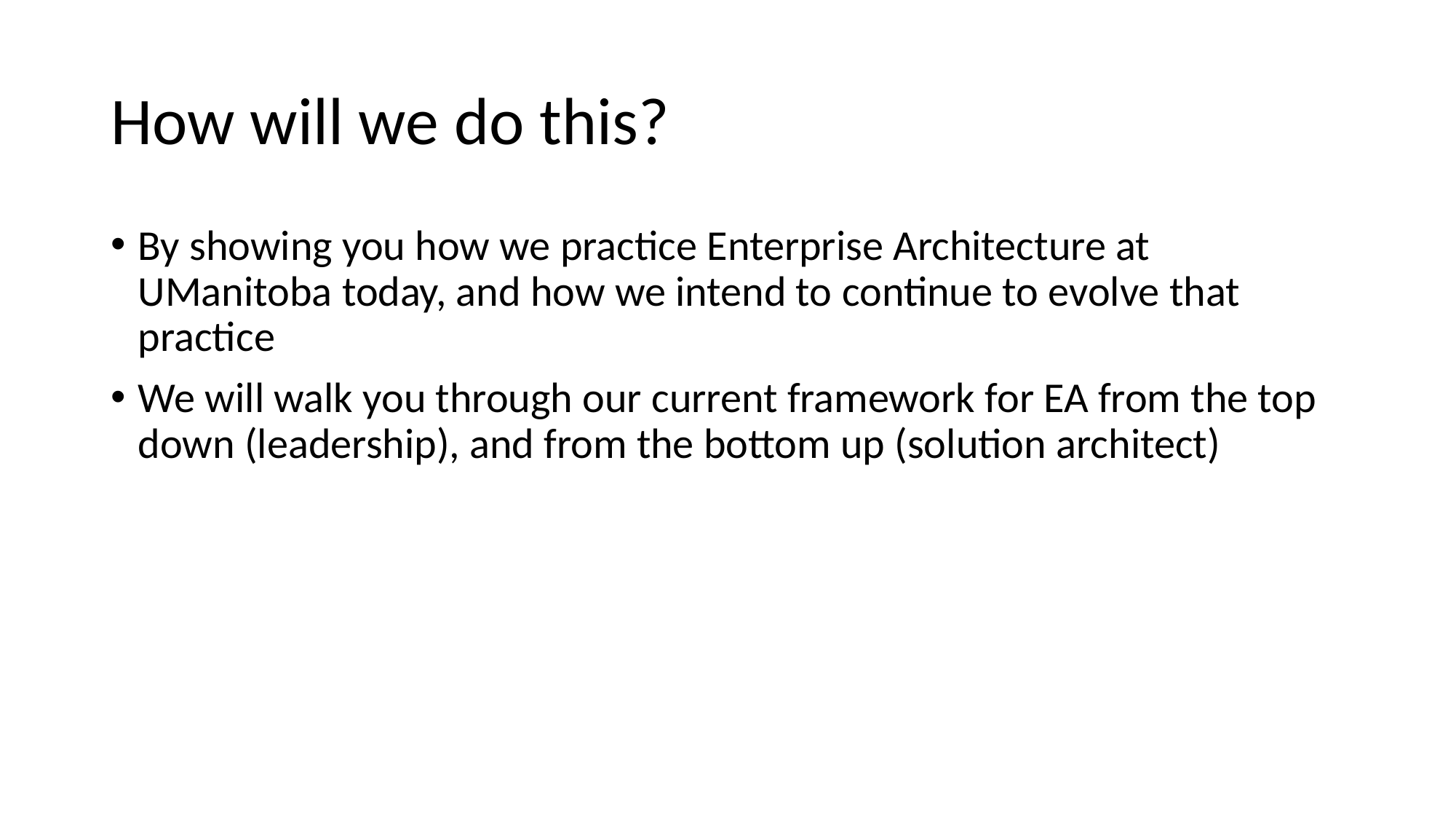

# How will we do this?
By showing you how we practice Enterprise Architecture at UManitoba today, and how we intend to continue to evolve that practice
We will walk you through our current framework for EA from the top down (leadership), and from the bottom up (solution architect)